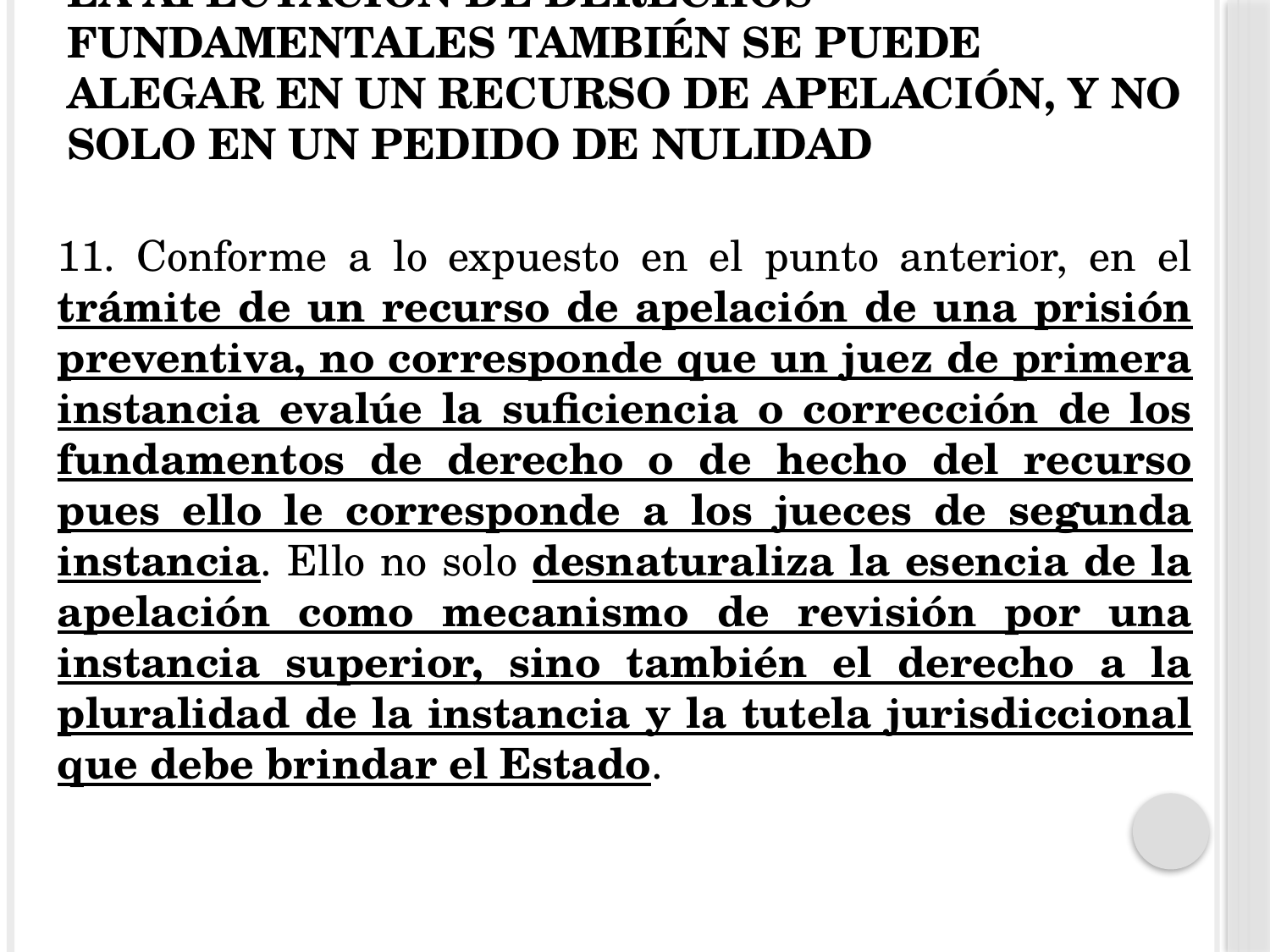

# La afectación de derechos fundamentales también se puede alegar en un recurso de apelación, y no solo en un pedido de nulidad
11. Conforme a lo expuesto en el punto anterior, en el trámite de un recurso de apelación de una prisión preventiva, no corresponde que un juez de primera instancia evalúe la suficiencia o corrección de los fundamentos de derecho o de hecho del recurso pues ello le corresponde a los jueces de segunda instancia. Ello no solo desnaturaliza la esencia de la apelación como mecanismo de revisión por una instancia superior, sino también el derecho a la pluralidad de la instancia y la tutela jurisdiccional que debe brindar el Estado.